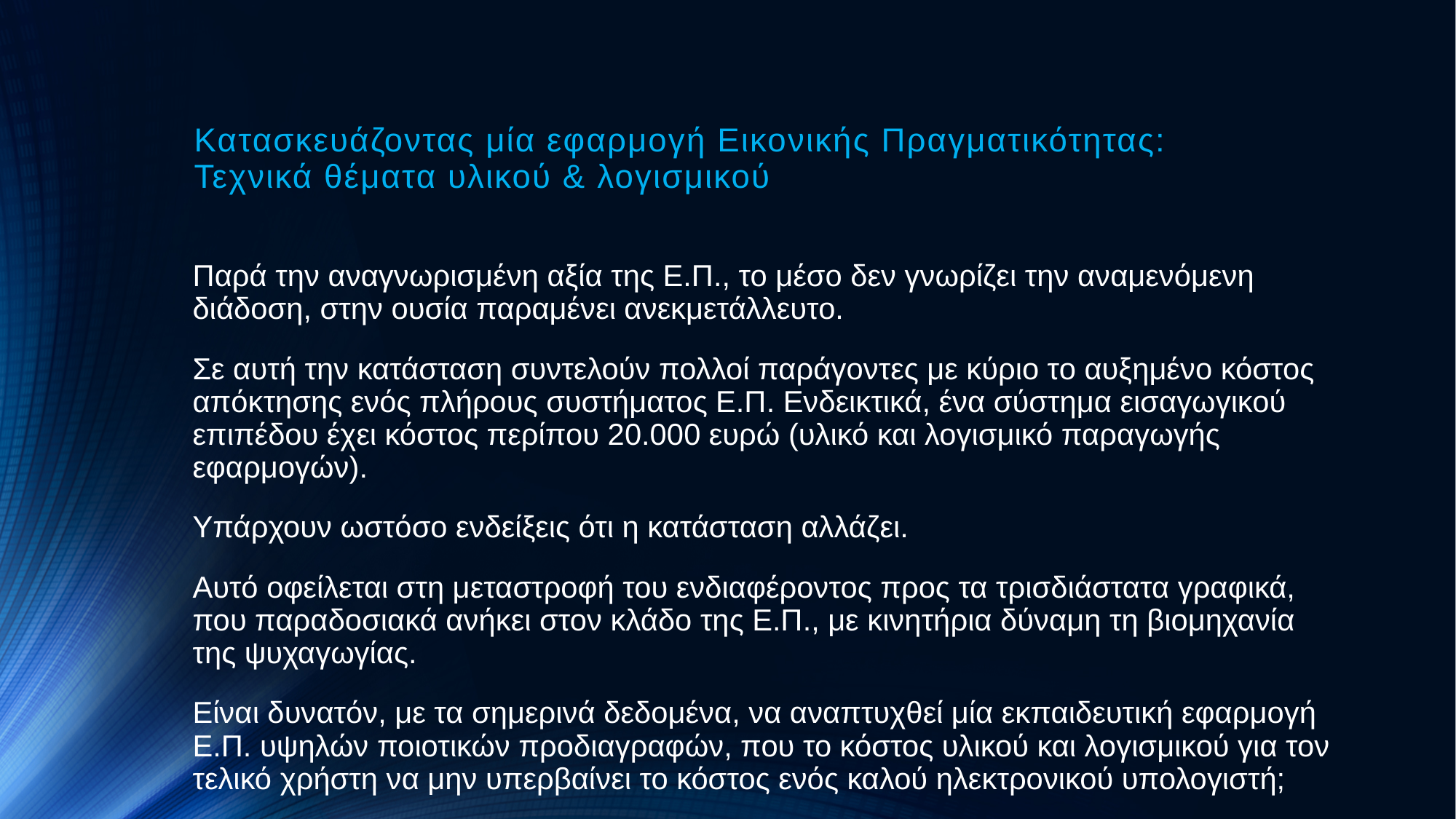

# Κατασκευάζοντας μία εφαρμογή Εικονικής Πραγματικότητας: Τεχνικά θέματα υλικού & λογισμικού
Παρά την αναγνωρισμένη αξία της Ε.Π., το μέσο δεν γνωρίζει την αναμενόμενη διάδοση, στην ουσία παραμένει ανεκμετάλλευτο.
Σε αυτή την κατάσταση συντελούν πολλοί παράγοντες με κύριο το αυξημένο κόστος απόκτησης ενός πλήρους συστήματος Ε.Π. Ενδεικτικά, ένα σύστημα εισαγωγικού επιπέδου έχει κόστος περίπου 20.000 ευρώ (υλικό και λογισμικό παραγωγής εφαρμογών).
Υπάρχουν ωστόσο ενδείξεις ότι η κατάσταση αλλάζει.
Αυτό οφείλεται στη μεταστροφή του ενδιαφέροντος προς τα τρισδιάστατα γραφικά, που παραδοσιακά ανήκει στον κλάδο της Ε.Π., με κινητήρια δύναμη τη βιομηχανία της ψυχαγωγίας.
Είναι δυνατόν, με τα σημερινά δεδομένα, να αναπτυχθεί μία εκπαιδευτική εφαρμογή Ε.Π. υψηλών ποιοτικών προδιαγραφών, που το κόστος υλικού και λογισμικού για τον τελικό χρήστη να μην υπερβαίνει το κόστος ενός καλού ηλεκτρονικού υπολογιστή;